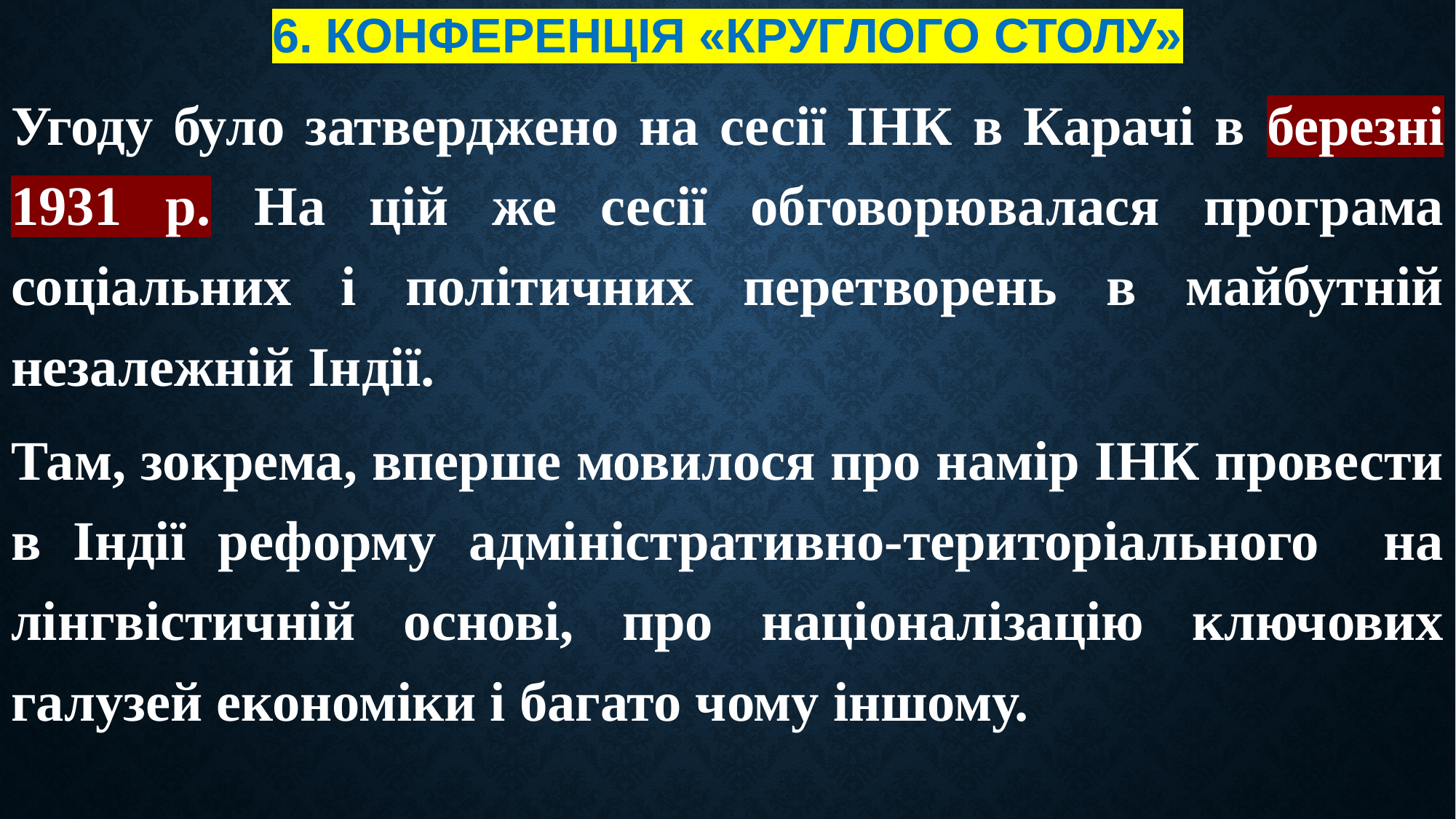

# 6. Конференція «круглого столу»
Угоду було затверджено на сесії ІНК в Карачі в березні 1931 р. На цій же сесії обговорювалася програма соціальних і політичних перетворень в майбутній незалежній Індії.
Там, зокрема, вперше мовилося про намір ІНК провести в Індії реформу адміністративно-територіального  на лінгвістичній основі, про націоналізацію ключових галузей економіки і багато чому іншому.